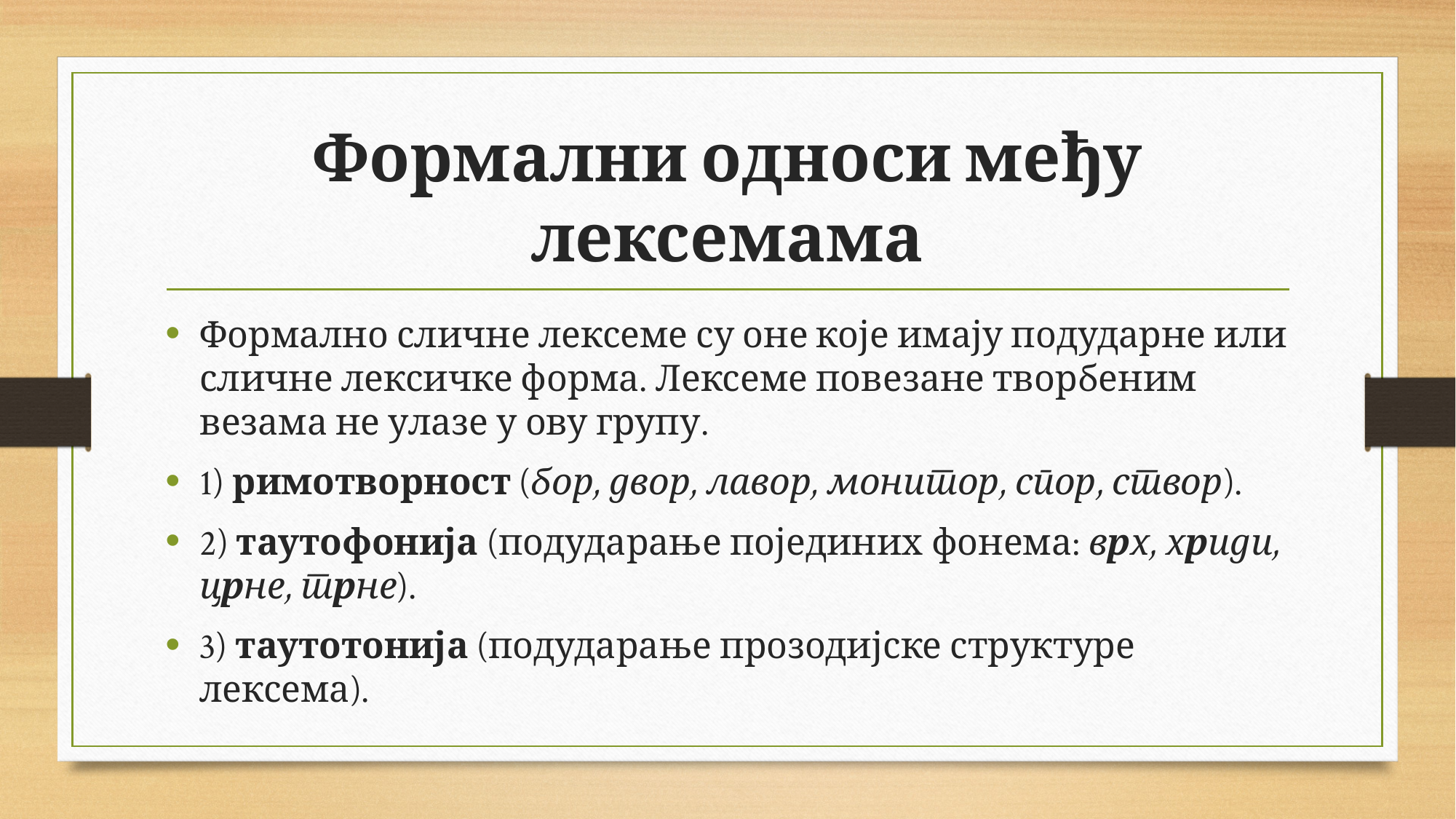

# Формални односи међу лексемама
Формално сличне лексеме су оне које имају подударне или сличне лексичке форма. Лексеме повезане творбеним везама не улазе у ову групу.
1) римотворност (бор, двор, лавор, монитор, спор, створ).
2) таутофонија (подударање појединих фонема: врх, хриди, црне, трне).
3) таутотонија (подударање прозодијске структуре лексема).